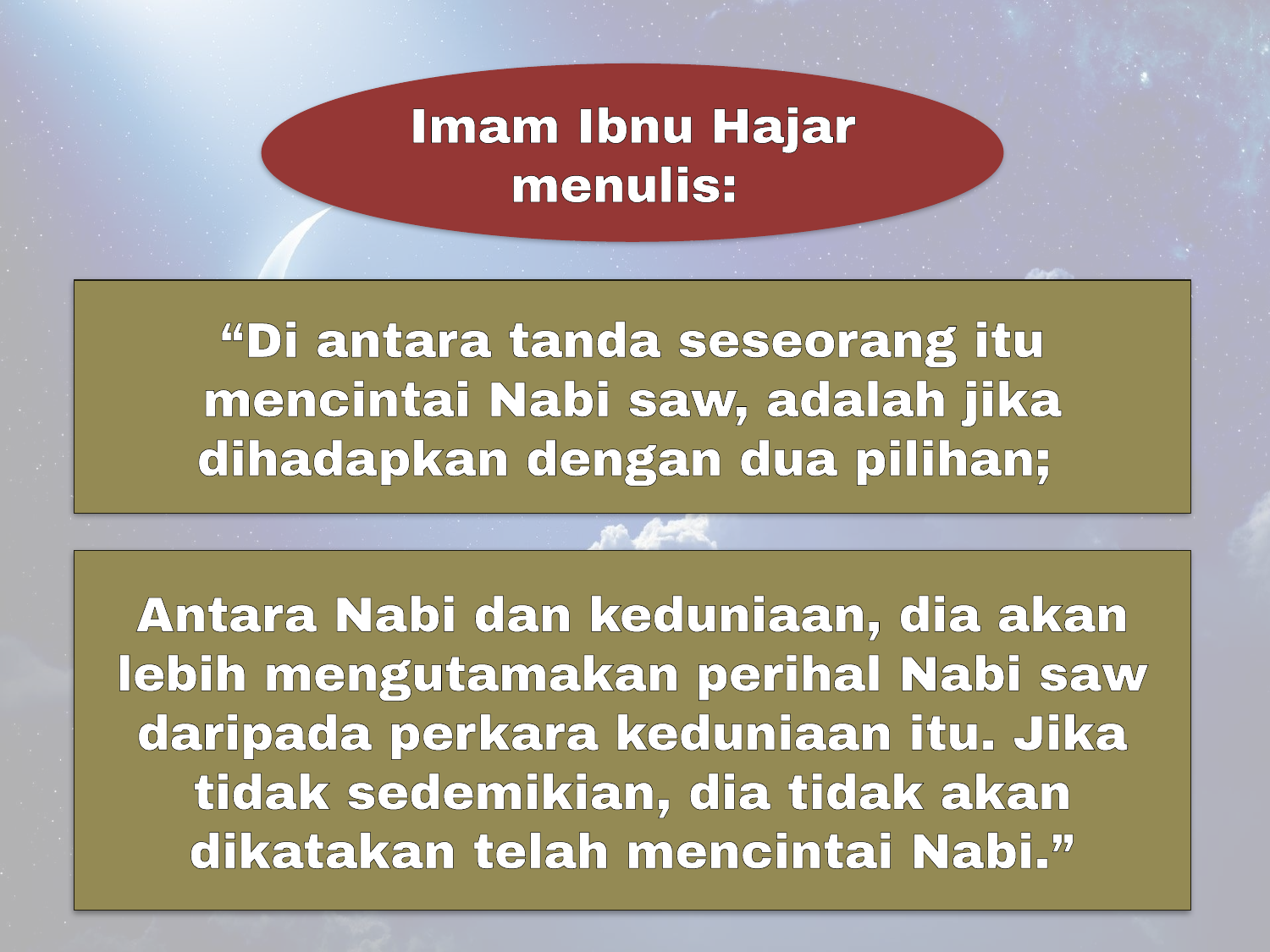

Imam Ibnu Hajar menulis:
“Di antara tanda seseorang itu mencintai Nabi saw, adalah jika dihadapkan dengan dua pilihan;
Antara Nabi dan keduniaan, dia akan lebih mengutamakan perihal Nabi saw daripada perkara keduniaan itu. Jika tidak sedemikian, dia tidak akan dikatakan telah mencintai Nabi.”